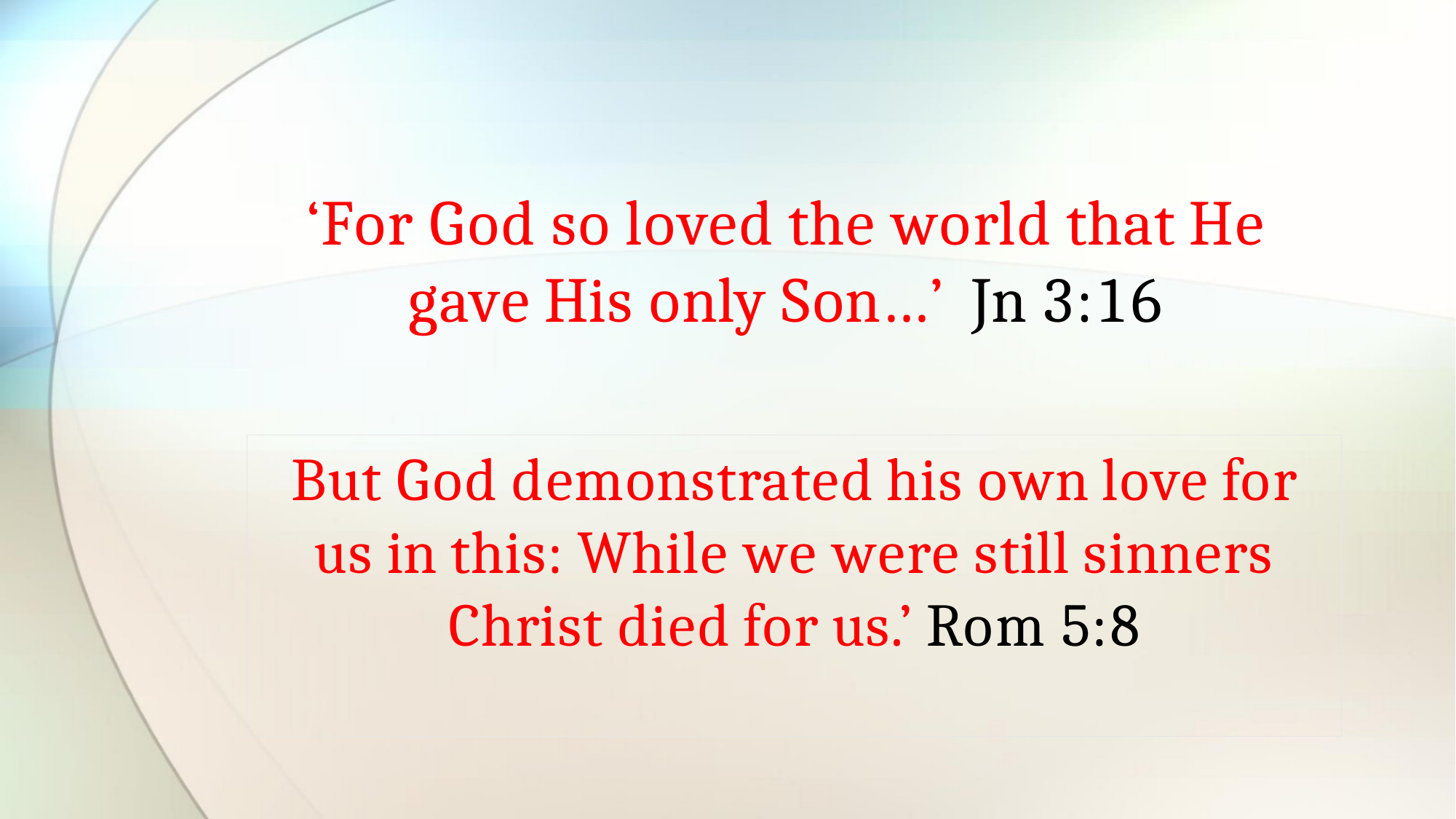

# ‘For God so loved the world that He gave His only Son…’  Jn 3:16
But God demonstrated his own love for us in this: While we were still sinners Christ died for us.’ Rom 5:8